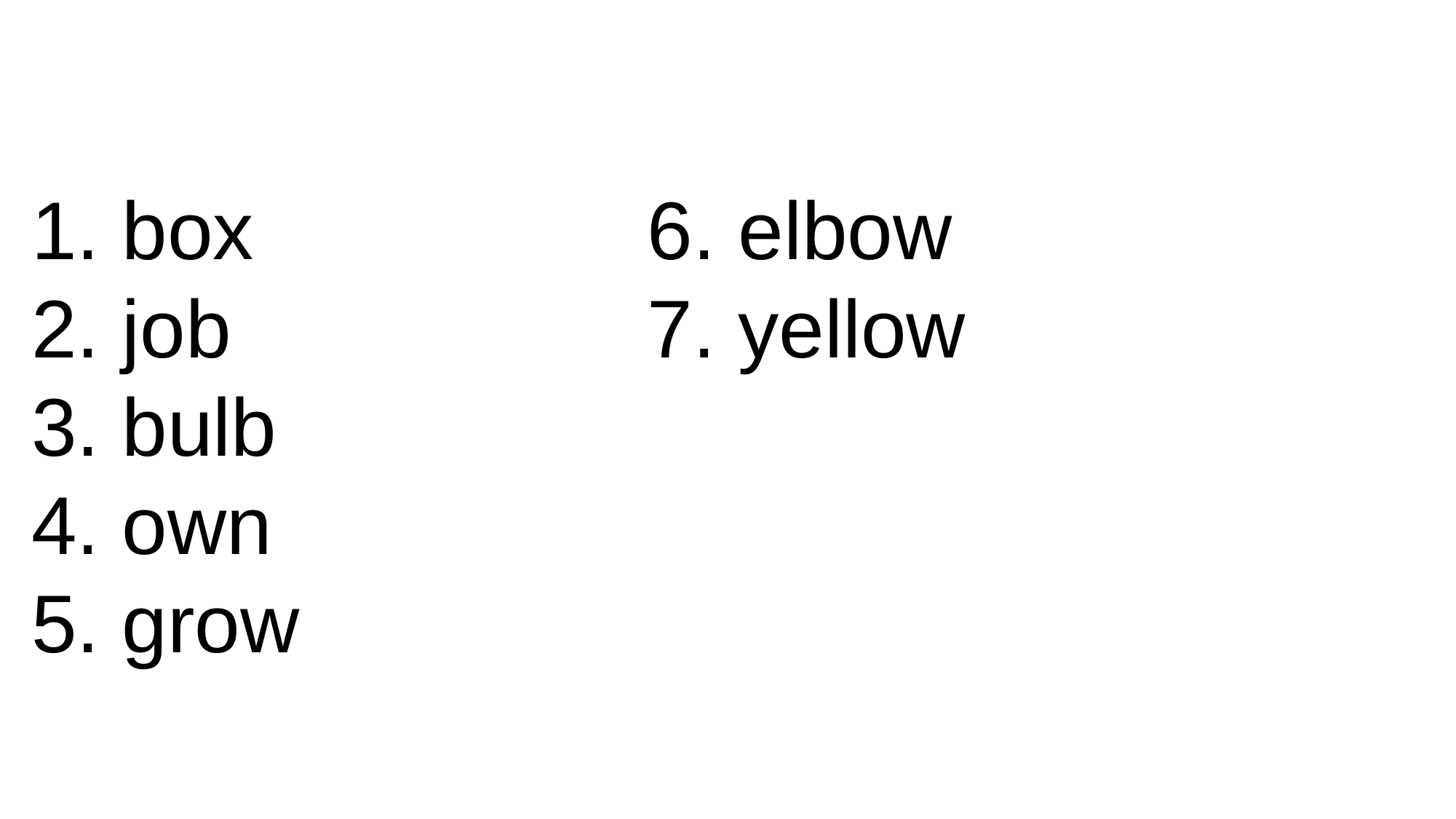

6. elbow
7. yellow
 box
 job
 bulb
 own
 grow